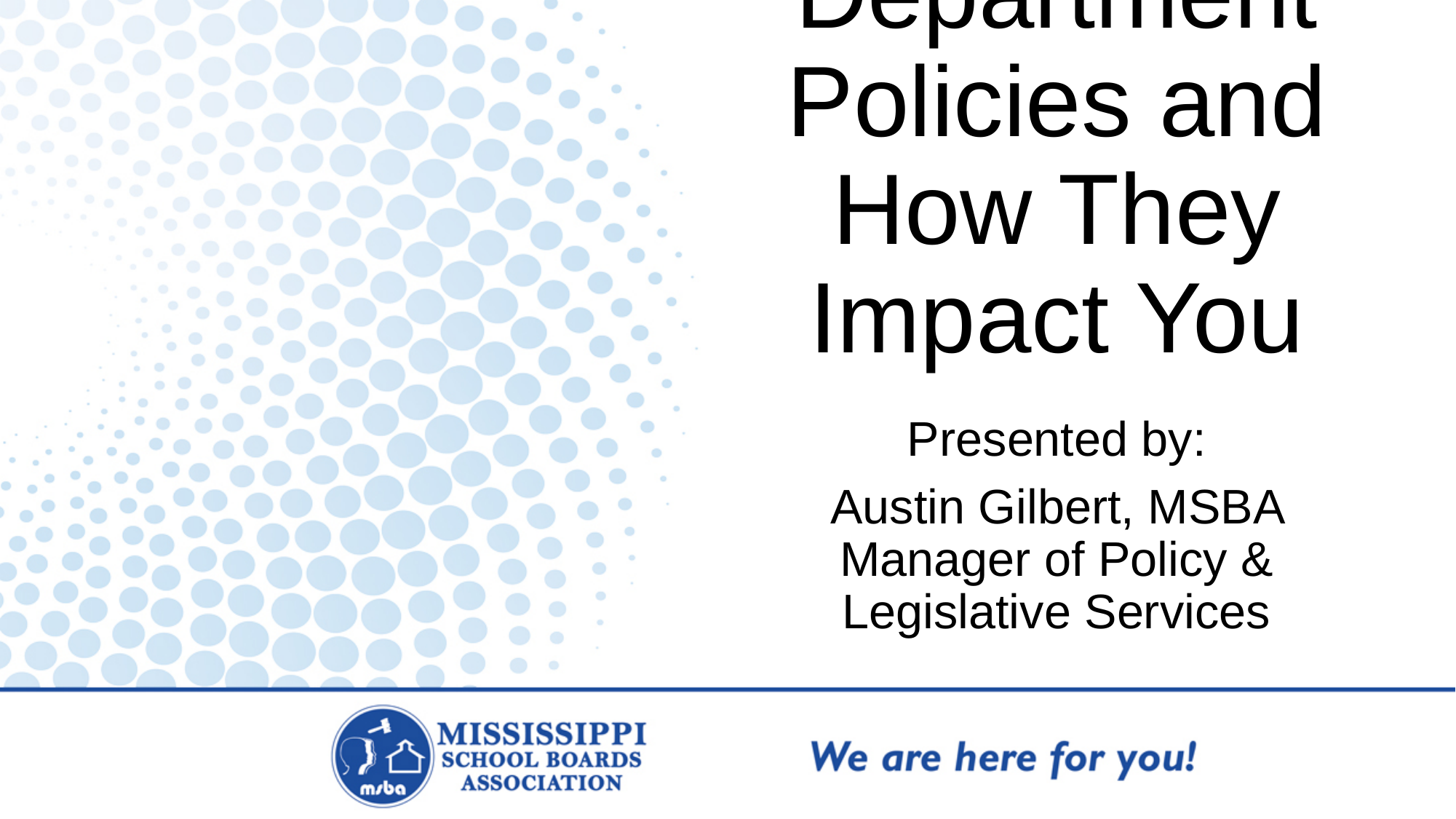

# Department Policies and How They Impact You
Presented by:
Austin Gilbert, MSBA Manager of Policy & Legislative Services